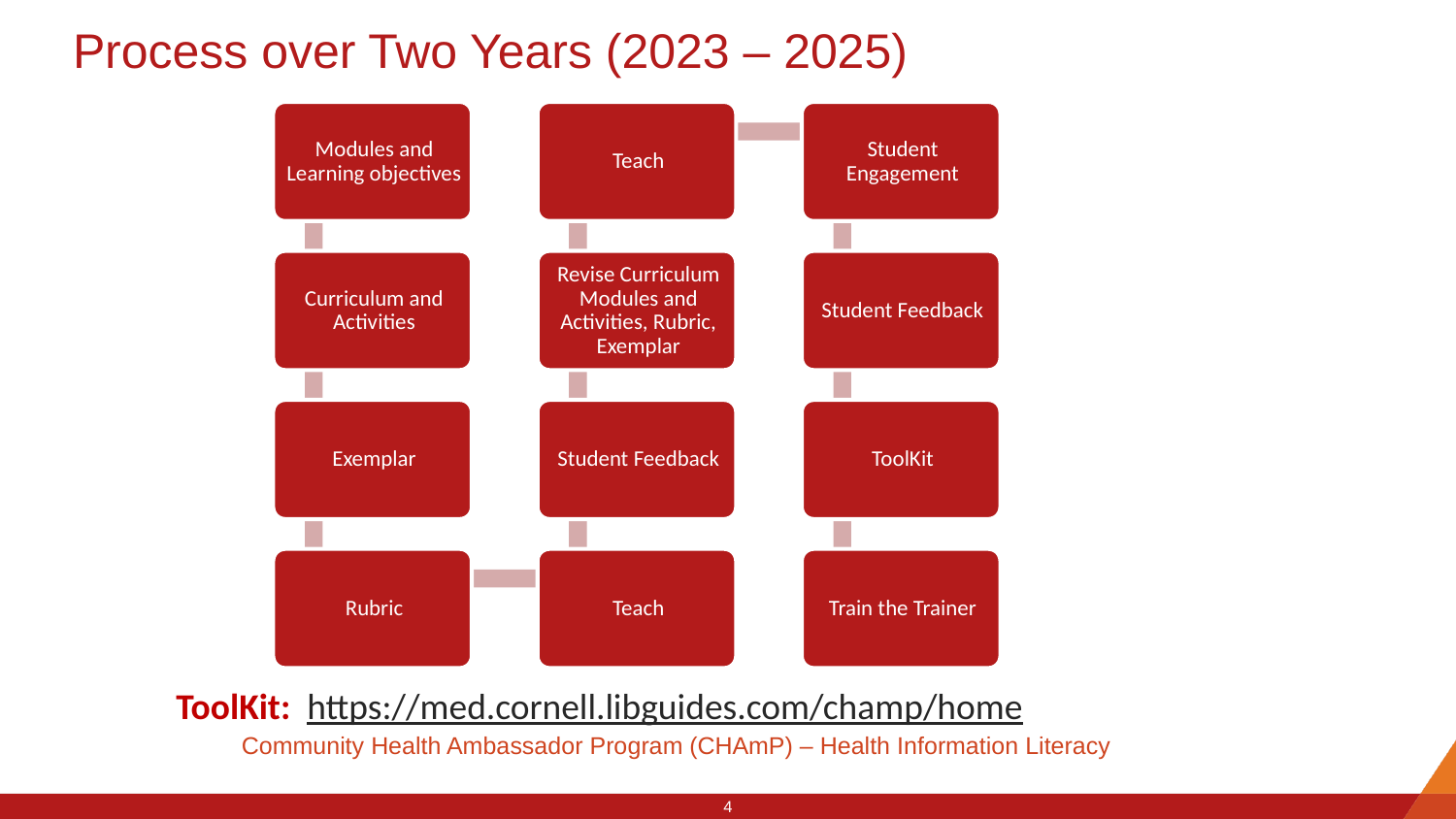

# Process over Two Years (2023 – 2025)
Modules and Learning objectives
Curriculum and Activities
Exemplar
Rubric
Teach
Student Feedback
Revise Curriculum Modules and Activities, Rubric, Exemplar
Teach
Student Engagement
Student Feedback
ToolKit
Train the Trainer
ToolKit:  https://med.cornell.libguides.com/champ/home